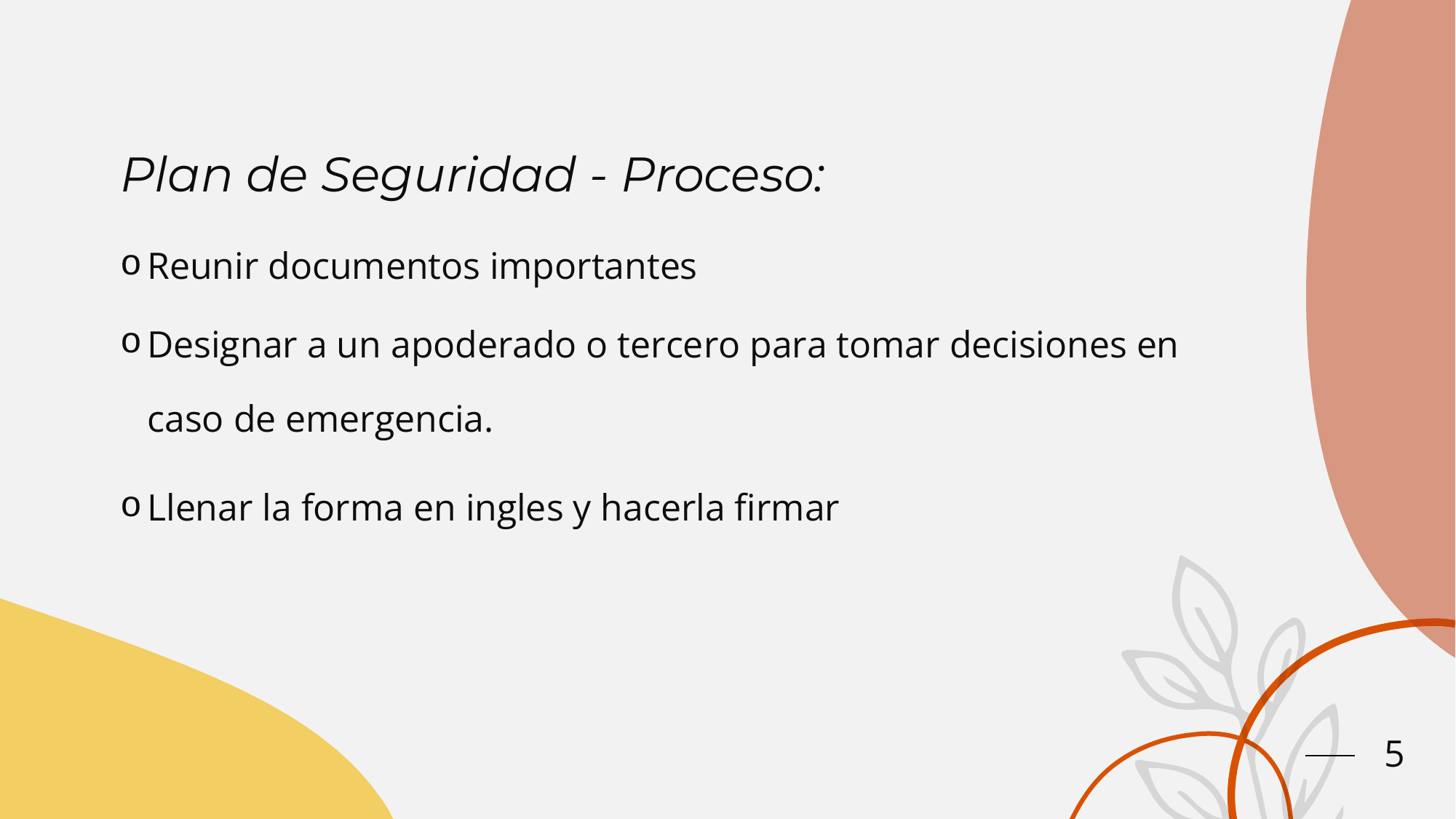

# Plan de Seguridad - Proceso:
Reunir documentos importantes
Designar a un apoderado o tercero para tomar decisiones en
caso de emergencia.
Llenar la forma en ingles y hacerla firmar
5